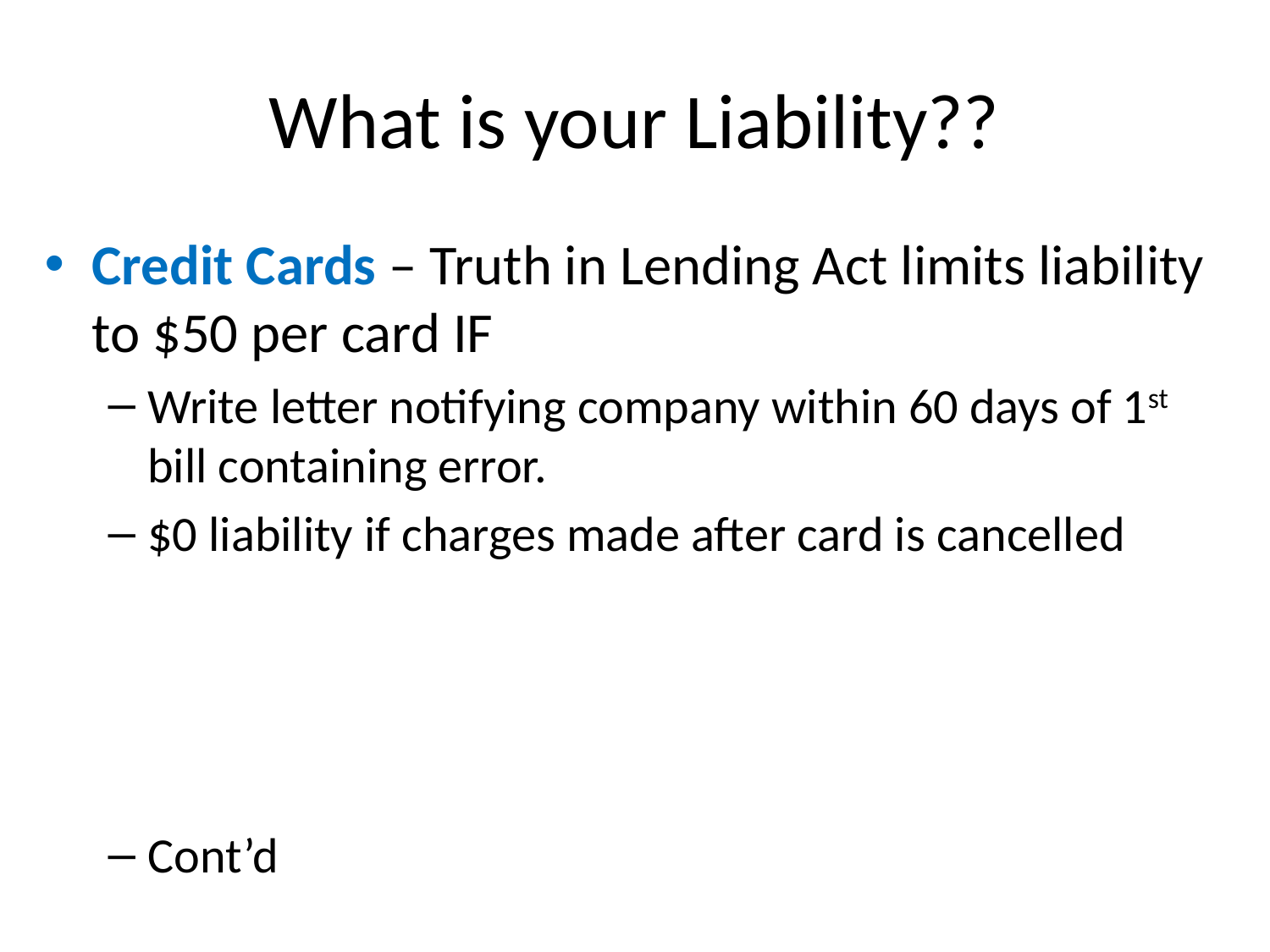

# What is your Liability??
Credit Cards – Truth in Lending Act limits liability to $50 per card IF
Write letter notifying company within 60 days of 1st bill containing error.
$0 liability if charges made after card is cancelled

Cont’d